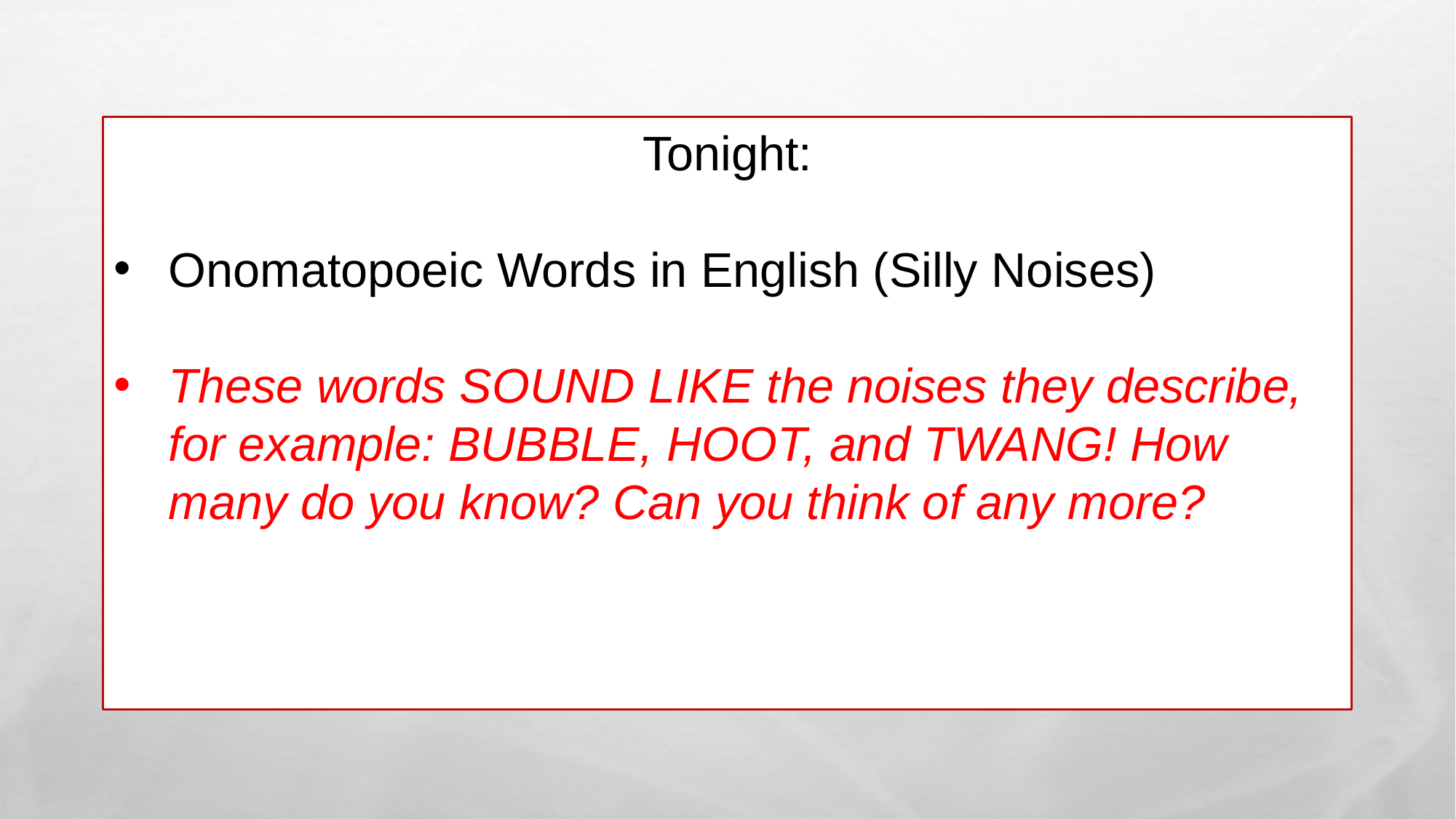

Tonight:

Onomatopoeic Words in English (Silly Noises)

These words SOUND LIKE the noises they describe, for example: BUBBLE, HOOT, and TWANG! How many do you know? Can you think of any more?